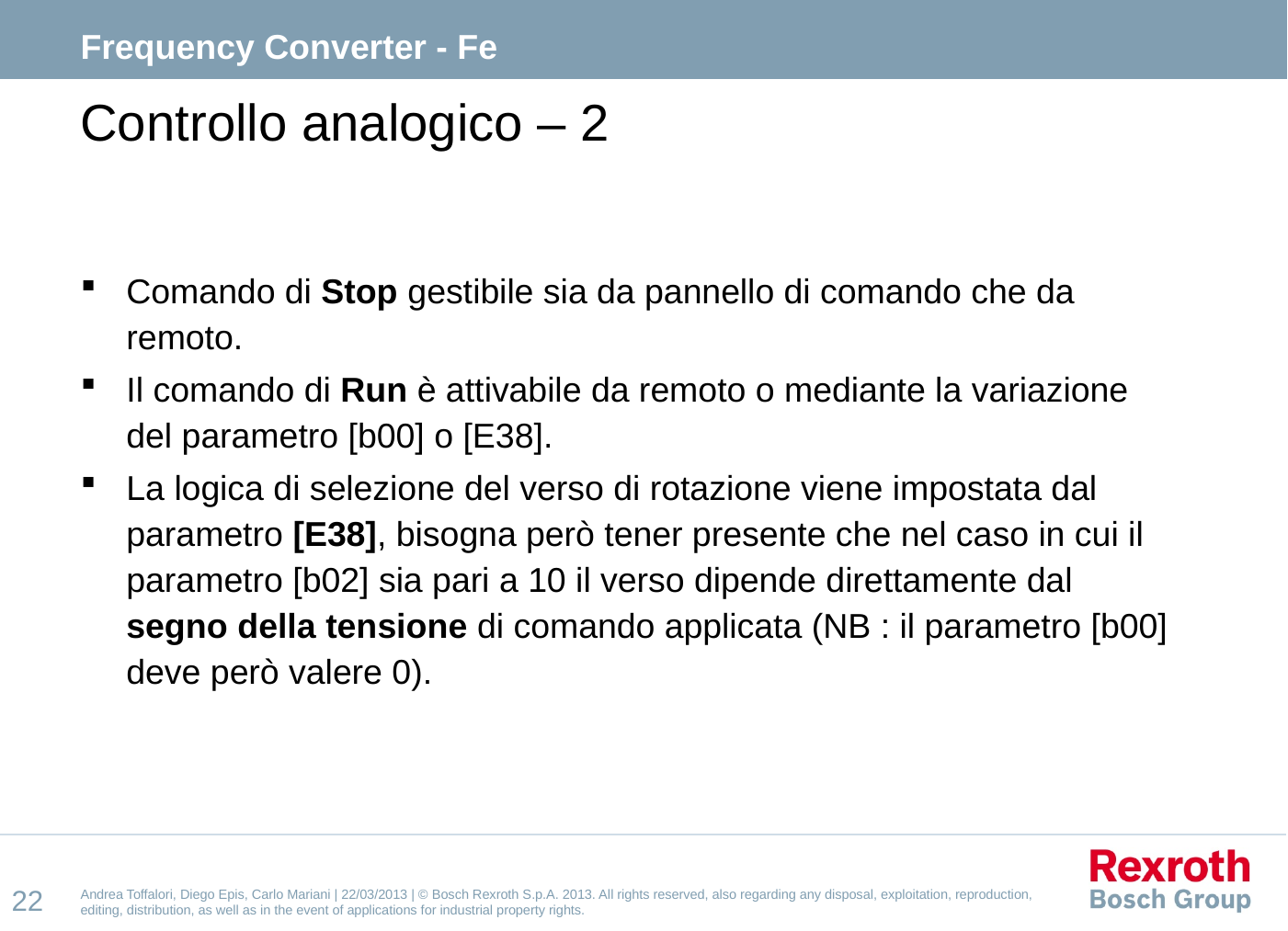

Frequency Converter - Fe
# Controllo analogico – 2
Comando di Stop gestibile sia da pannello di comando che da remoto.
Il comando di Run è attivabile da remoto o mediante la variazione del parametro [b00] o [E38].
La logica di selezione del verso di rotazione viene impostata dal parametro [E38], bisogna però tener presente che nel caso in cui il parametro [b02] sia pari a 10 il verso dipende direttamente dal segno della tensione di comando applicata (NB : il parametro [b00] deve però valere 0).
Andrea Toffalori, Diego Epis, Carlo Mariani | 22/03/2013 | © Bosch Rexroth S.p.A. 2013. All rights reserved, also regarding any disposal, exploitation, reproduction, editing, distribution, as well as in the event of applications for industrial property rights.
22